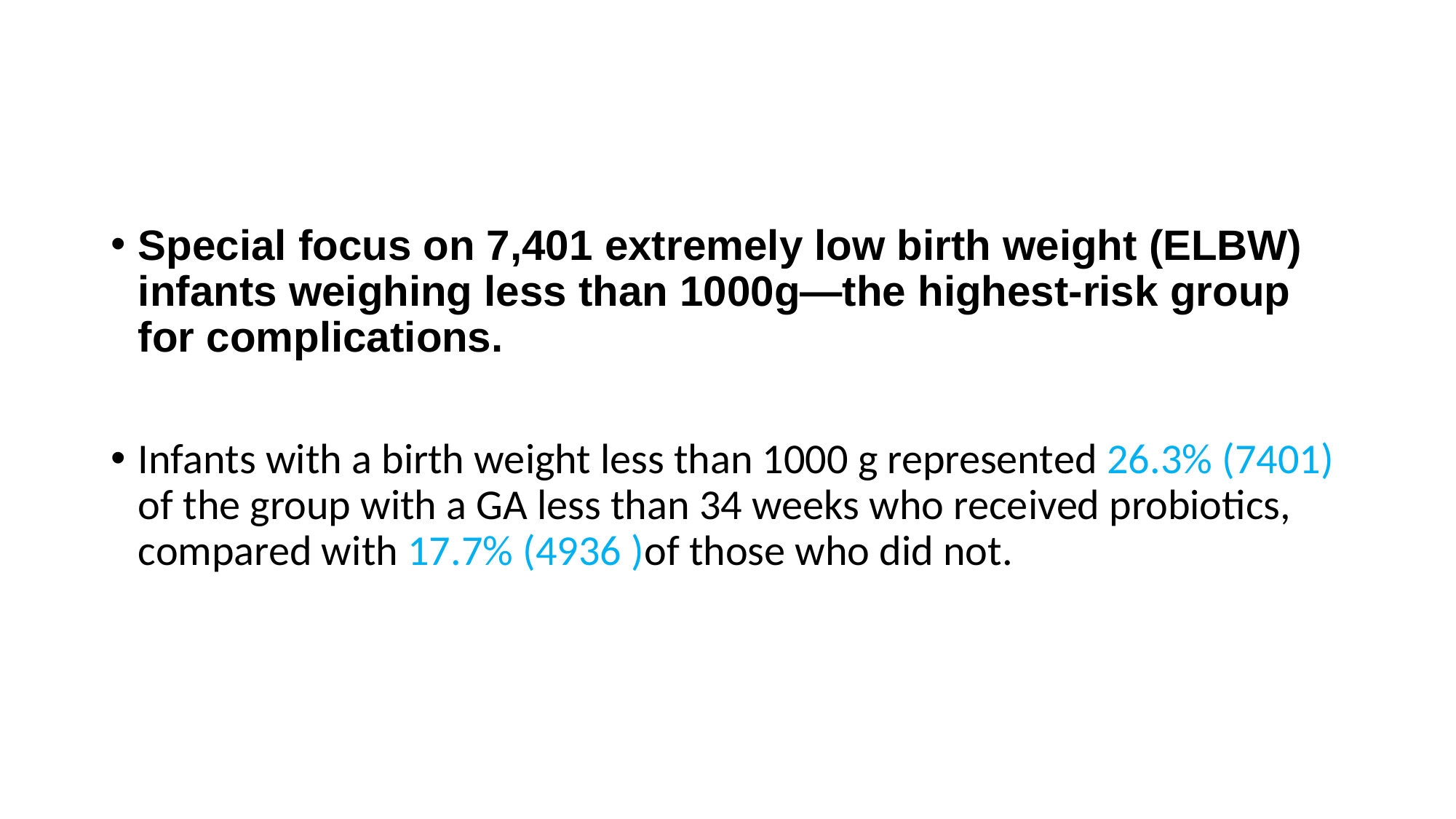

#
Special focus on 7,401 extremely low birth weight (ELBW) infants weighing less than 1000g—the highest-risk group for complications.

Infants with a birth weight less than 1000 g represented 26.3% (7401) of the group with a GA less than 34 weeks who received probiotics, compared with 17.7% (4936 )of those who did not.